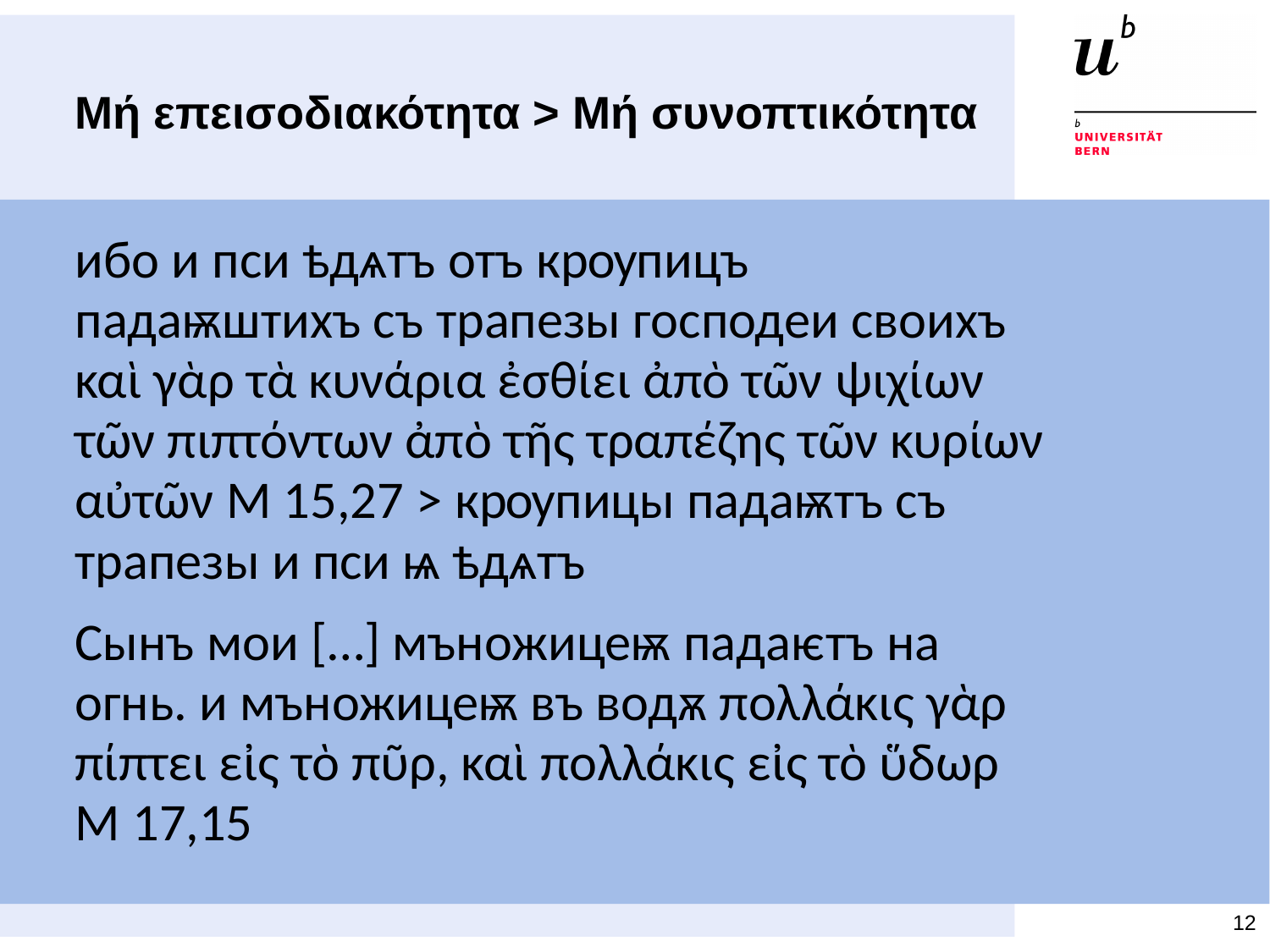

# Μή επεισοδιακότητα > Μή συνοπτικότητα
ибо и пси ѣдѧтъ отъ крѹпицъ падаѭштихъ съ трапезы господеи своихъ καὶ γὰρ τὰ κυνάρια ἐσθίει ἀπὸ τῶν ψιχίων τῶν πιπτόντων ἀπὸ τῆς τραπέζης τῶν κυρίων αὐτῶν Μ 15,27 > крѹпицы падаѭтъ съ трапезы и пси ѩ ѣдѧтъ
Сынъ мои […] мъножицеѭ падаѥтъ на огнь. и мъножицеѭ въ водѫ πολλάκις γὰρ πίπτει εἰς τὸ πῦρ, καὶ πολλάκις εἰς τὸ ὕδωρ M 17,15

12